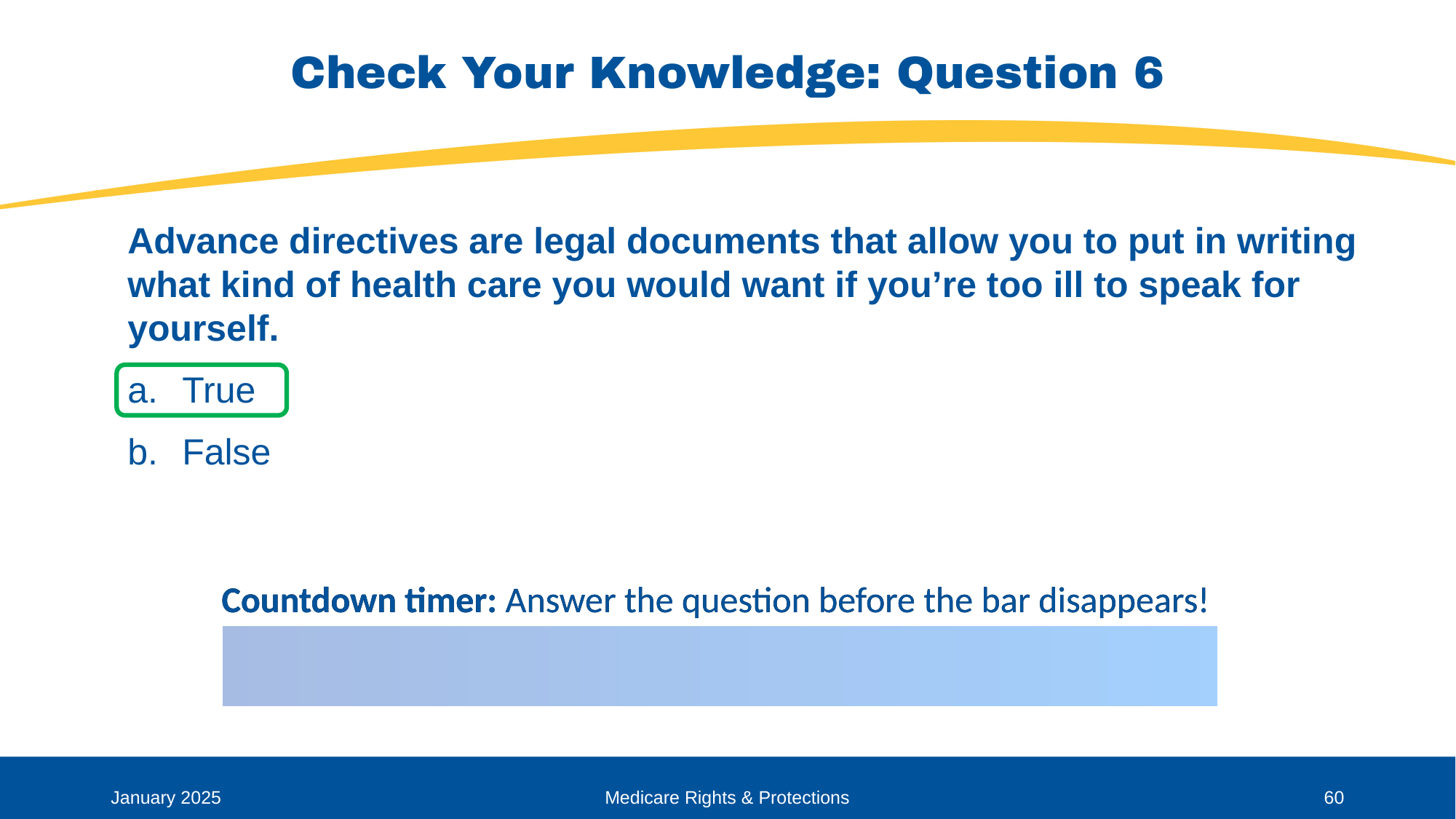

# Check Your Knowledge: Question 6
Advance directives are legal documents that allow you to put in writing what kind of health care you would want if you’re too ill to speak for yourself.
True
False

January 2025
Medicare Rights & Protections
60